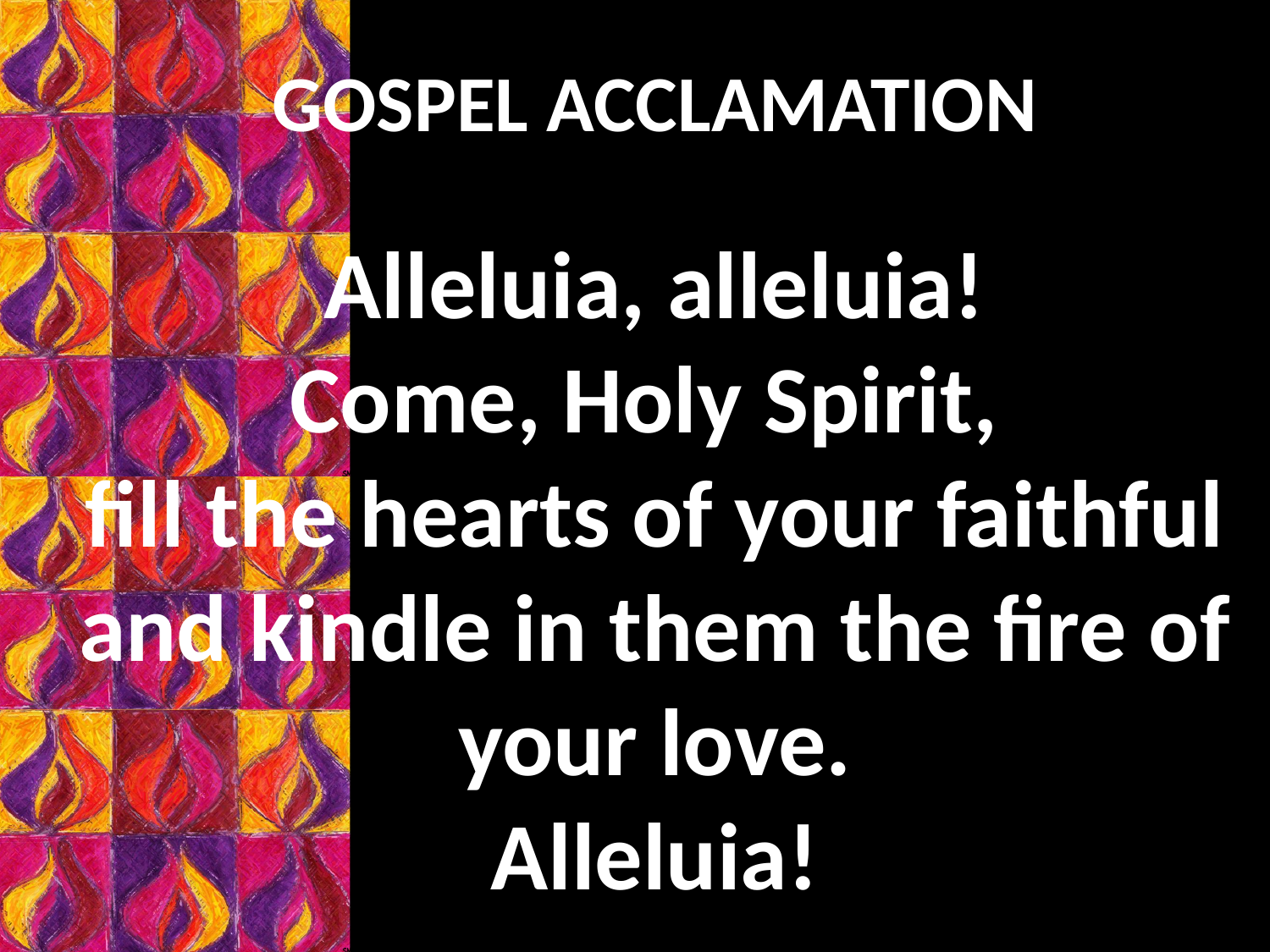

GOSPEL ACCLAMATION

Alleluia, alleluia!
Come, Holy Spirit,
fill the hearts of your faithful and kindle in them the fire of your love.
Alleluia!